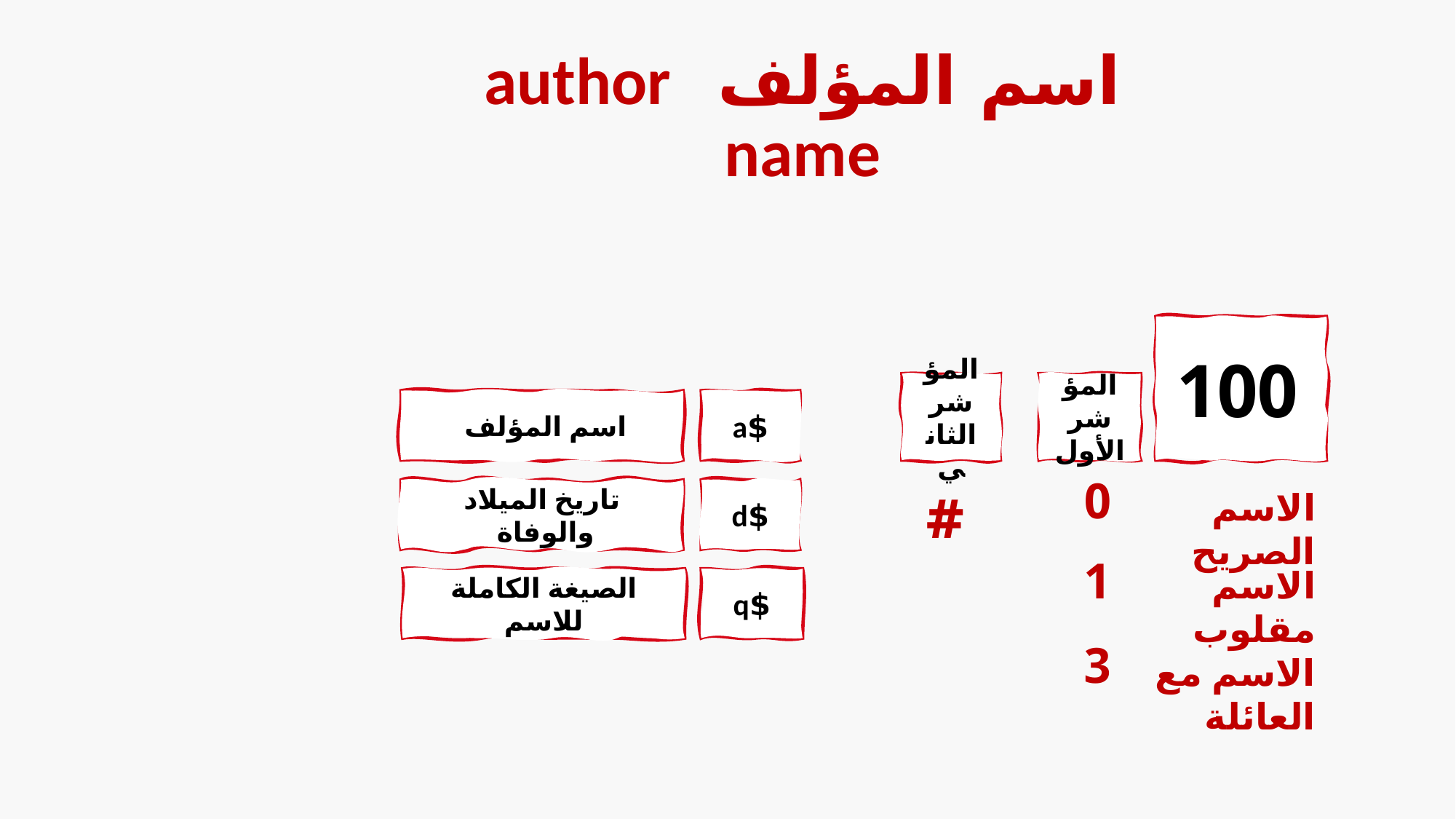

# اسم المؤلف  author name
 100
المؤشر الثاني
المؤشر الأول
اسم المؤلف
$a
0
#
الاسم الصريح
تاريخ الميلاد والوفاة
$d
1
الاسم مقلوب
$q
الصيغة الكاملة للاسم
3

الاسم مع العائلة